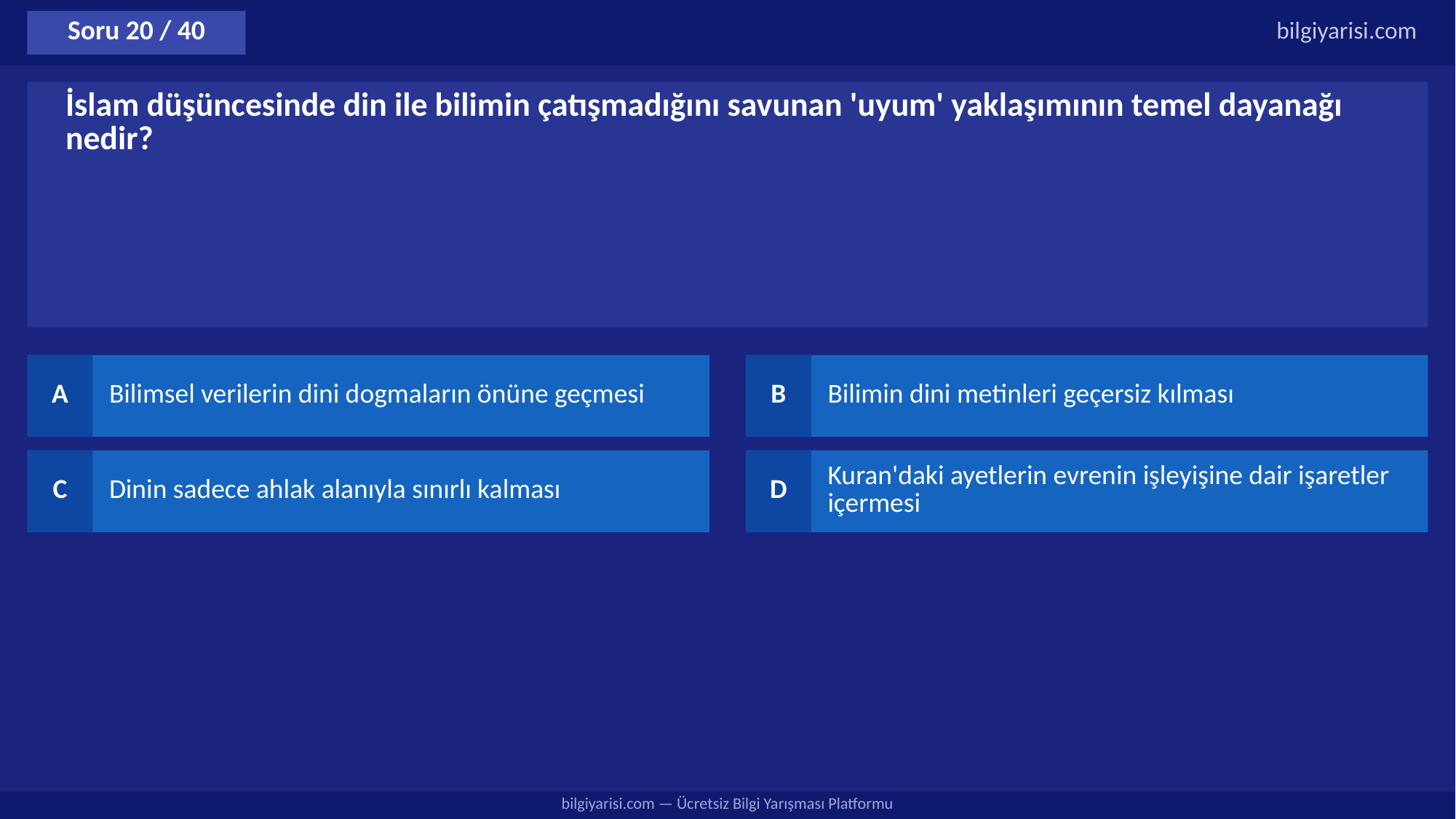

Soru 20 / 40
bilgiyarisi.com

İslam düşüncesinde din ile bilimin çatışmadığını savunan 'uyum' yaklaşımının temel dayanağı nedir?

A
Bilimsel verilerin dini dogmaların önüne geçmesi

B
Bilimin dini metinleri geçersiz kılması

C
Dinin sadece ahlak alanıyla sınırlı kalması

D
Kuran'daki ayetlerin evrenin işleyişine dair işaretler içermesi
bilgiyarisi.com — Ücretsiz Bilgi Yarışması Platformu